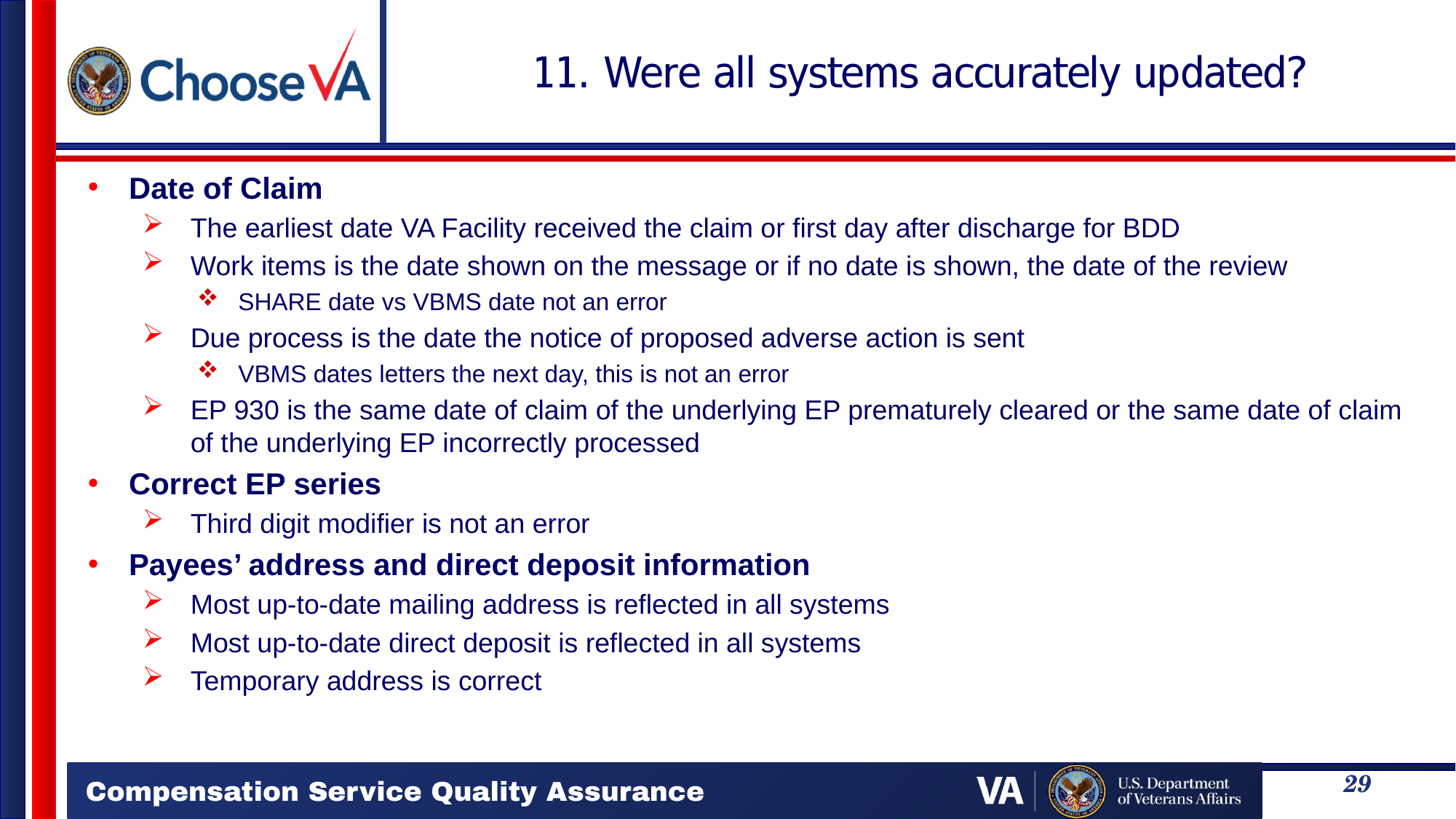

# 11. Were all systems accurately updated?
Date of Claim
The earliest date VA Facility received the claim or first day after discharge for BDD
Work items is the date shown on the message or if no date is shown, the date of the review
SHARE date vs VBMS date not an error
Due process is the date the notice of proposed adverse action is sent
VBMS dates letters the next day, this is not an error
EP 930 is the same date of claim of the underlying EP prematurely cleared or the same date of claim of the underlying EP incorrectly processed
Correct EP series
Third digit modifier is not an error
Payees’ address and direct deposit information
Most up-to-date mailing address is reflected in all systems
Most up-to-date direct deposit is reflected in all systems
Temporary address is correct

29